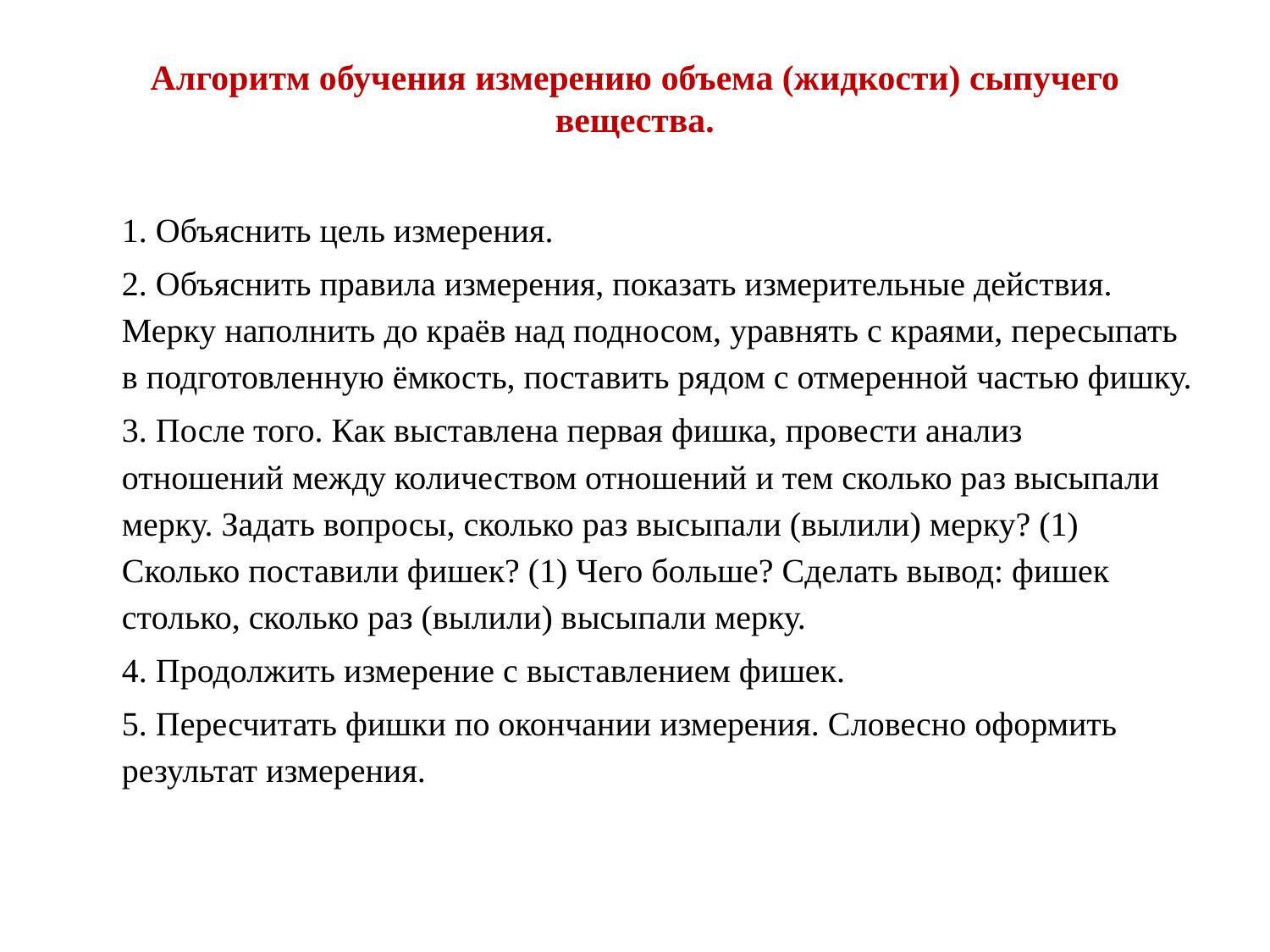

# Алгоритм обучения измерению объема (жидкости) сыпучего вещества.
1. Объяснить цель измерения.
2. Объяснить правила измерения, показать измерительные действия. Мерку наполнить до краёв над подносом, уравнять с краями, пересыпать в подготовленную ёмкость, поставить рядом с отмеренной частью фишку.
3. После того. Как выставлена первая фишка, провести анализ отношений между количеством отношений и тем сколько раз высыпали мерку. Задать вопросы, сколько раз высыпали (вылили) мерку? (1) Сколько поставили фишек? (1) Чего больше? Сделать вывод: фишек столько, сколько раз (вылили) высыпали мерку.
4. Продолжить измерение с выставлением фишек.
5. Пересчитать фишки по окончании измерения. Словесно оформить результат измерения.